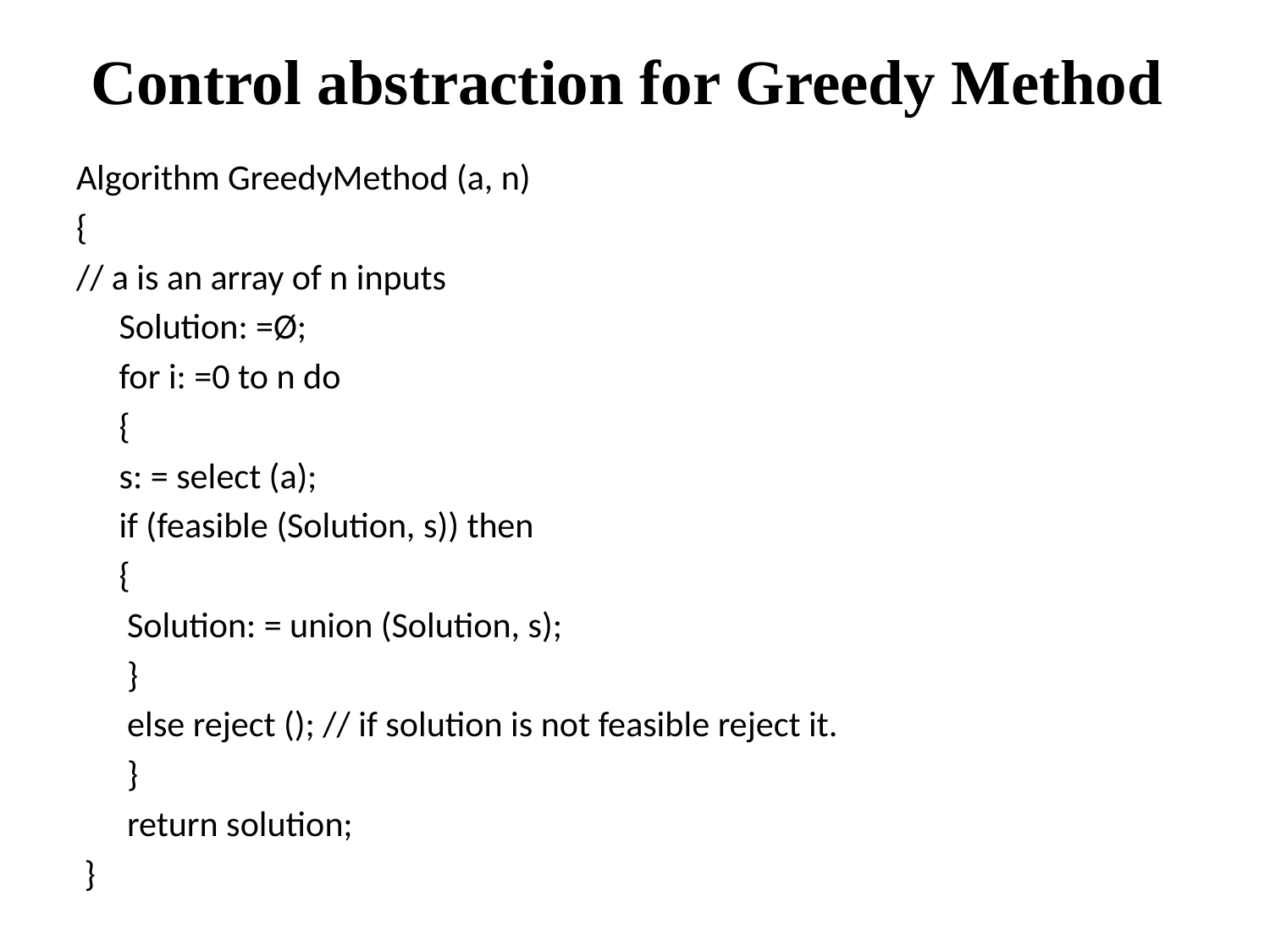

# Control abstraction for Greedy Method
Algorithm GreedyMethod (a, n)
{
// a is an array of n inputs
	Solution: =Ø;
	for i: =0 to n do
	{
	s: = select (a);
	if (feasible (Solution, s)) then
	{
	 Solution: = union (Solution, s);
	 }
	 else reject (); // if solution is not feasible reject it.
	 }
	 return solution;
 }